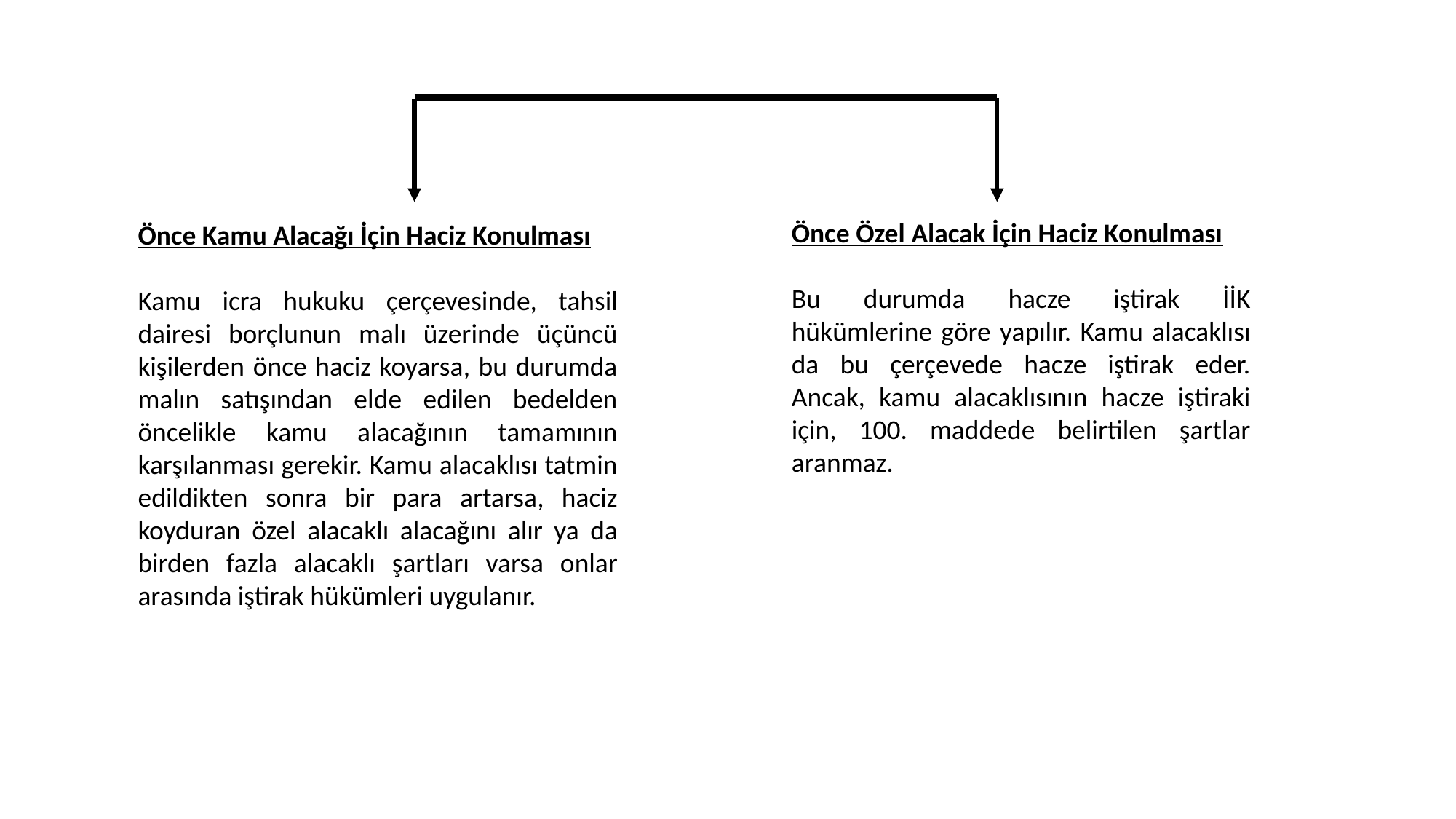

#

Önce Özel Alacak İçin Haciz Konulması

Bu durumda hacze iştirak İİK hükümlerine göre yapılır. Kamu alacaklısı da bu çerçevede hacze iştirak eder. Ancak, kamu alacaklısının hacze iştiraki için, 100. maddede belirtilen şartlar aranmaz.
Önce Kamu Alacağı İçin Haciz Konulması

Kamu icra hukuku çerçevesinde, tahsil dairesi borçlunun malı üzerinde üçüncü kişilerden önce haciz koyarsa, bu durumda malın satışından elde edilen bedelden öncelikle kamu alacağının tamamının karşılanması gerekir. Kamu alacaklısı tatmin edildikten sonra bir para artarsa, haciz koyduran özel alacaklı alacağını alır ya da birden fazla alacaklı şartları varsa onlar arasında iştirak hükümleri uygulanır.